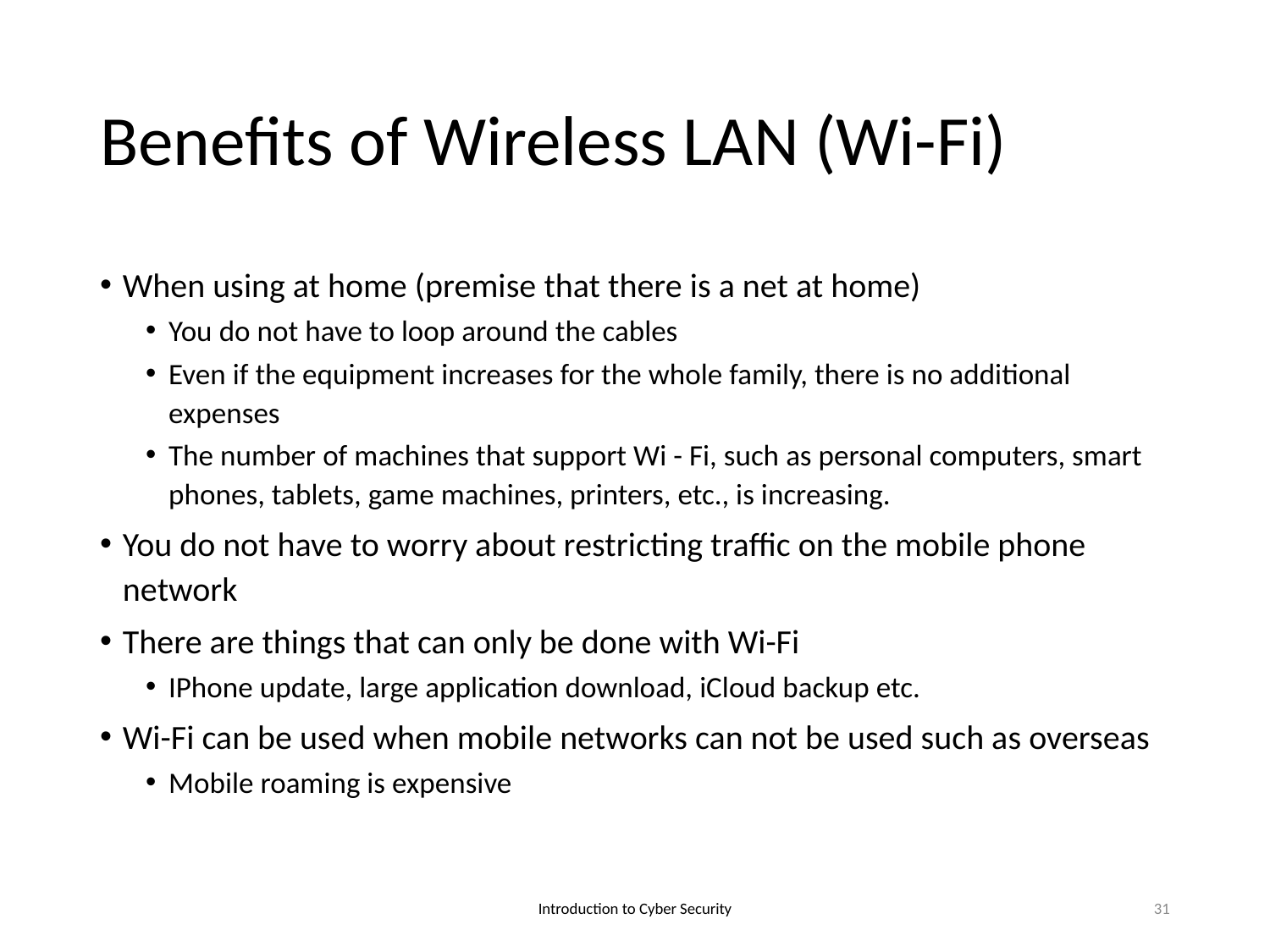

# Benefits of Wireless LAN (Wi-Fi)
When using at home (premise that there is a net at home)
You do not have to loop around the cables
Even if the equipment increases for the whole family, there is no additional expenses
The number of machines that support Wi - Fi, such as personal computers, smart phones, tablets, game machines, printers, etc., is increasing.
You do not have to worry about restricting traffic on the mobile phone network
There are things that can only be done with Wi-Fi
IPhone update, large application download, iCloud backup etc.
Wi-Fi can be used when mobile networks can not be used such as overseas
Mobile roaming is expensive
Introduction to Cyber Security
31